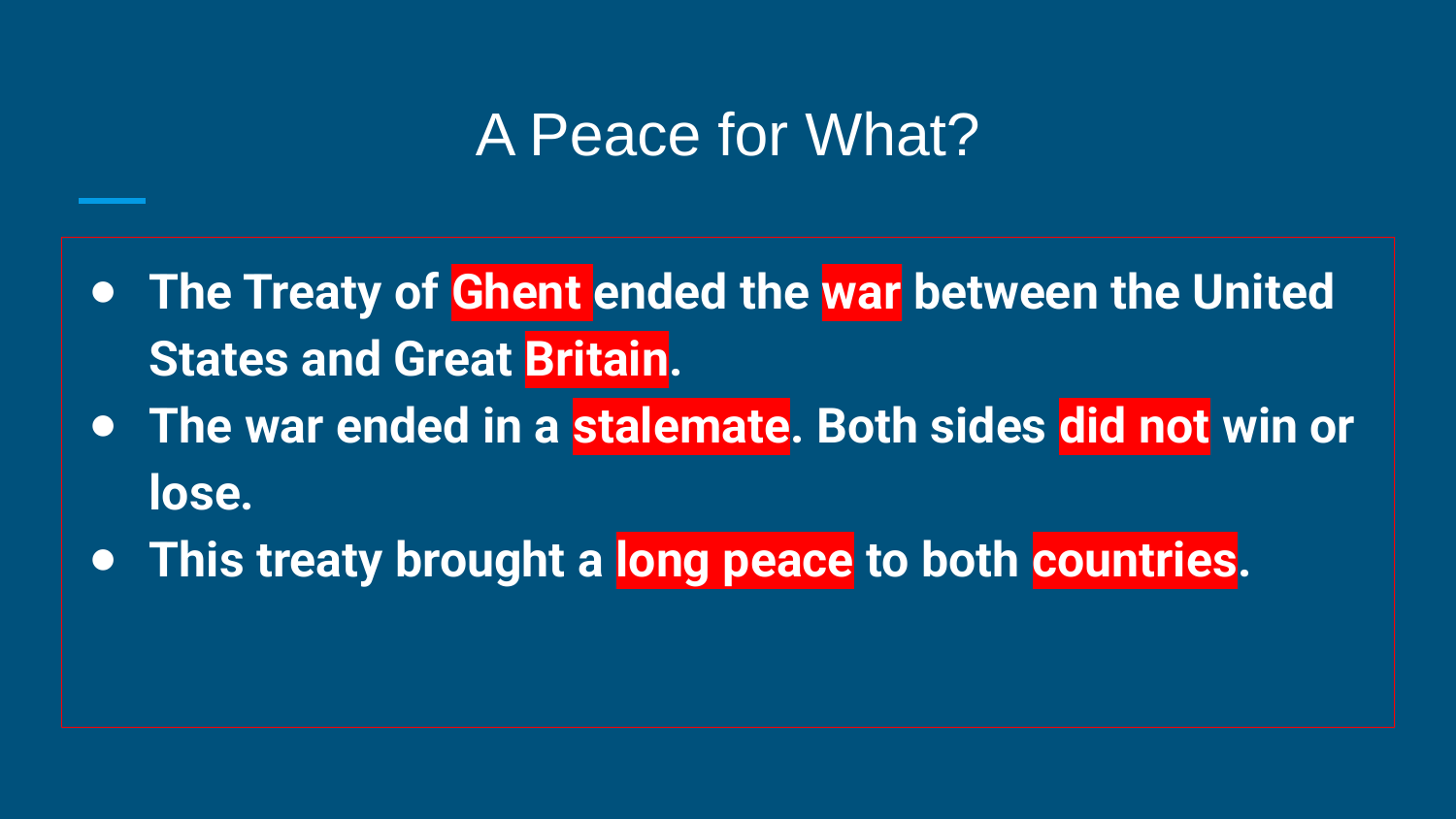

# A Peace for What?
The Treaty of Ghent ended the war between the United States and Great Britain.
The war ended in a stalemate. Both sides did not win or lose.
This treaty brought a long peace to both countries.